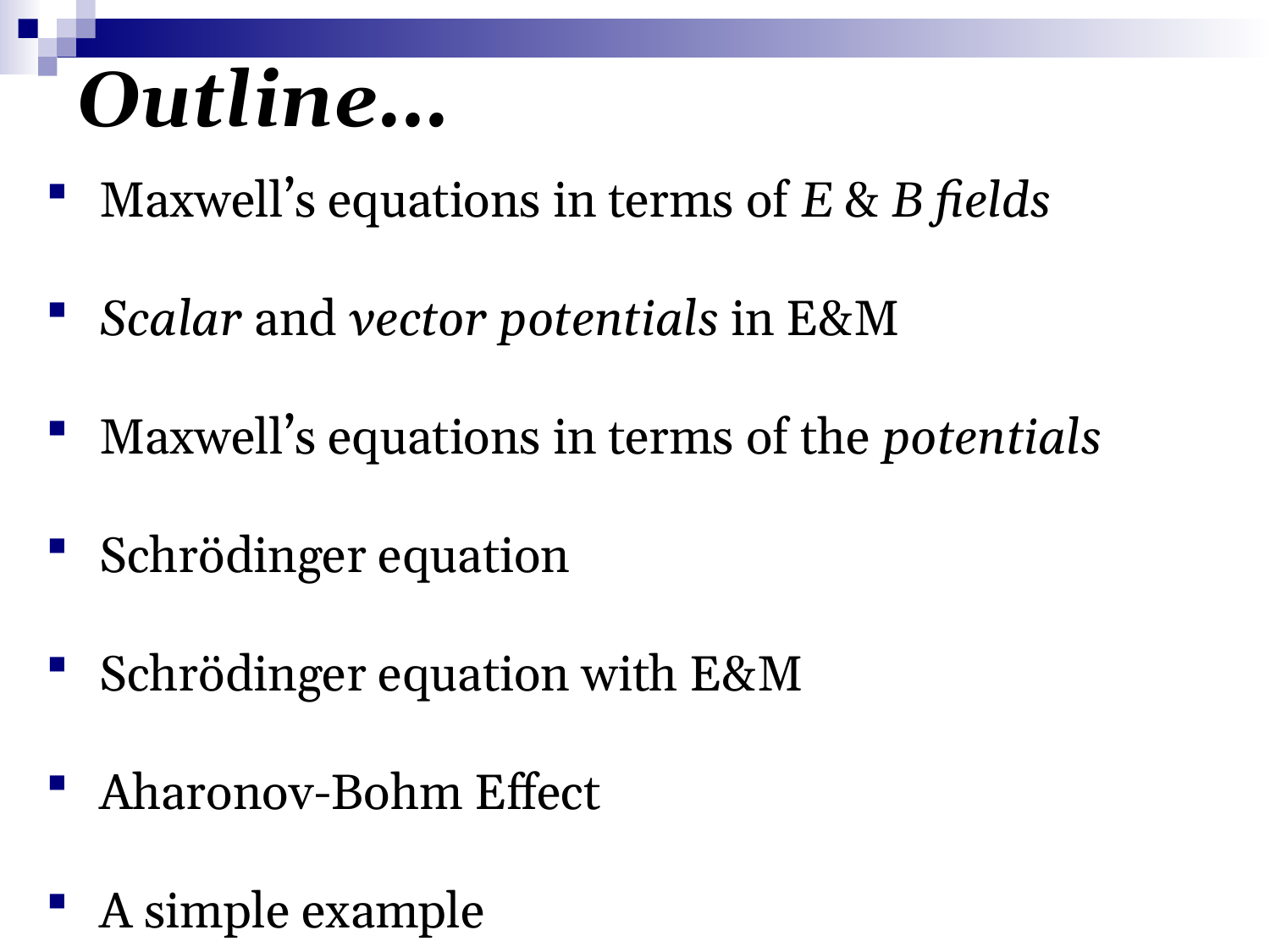

# Outline…
  Maxwell’s equations in terms of E & B fields

  Scalar and vector potentials in E&M

  Maxwell’s equations in terms of the potentials

  Schrödinger equation

  Schrödinger equation with E&M

  Aharonov-Bohm Effect

  A simple example